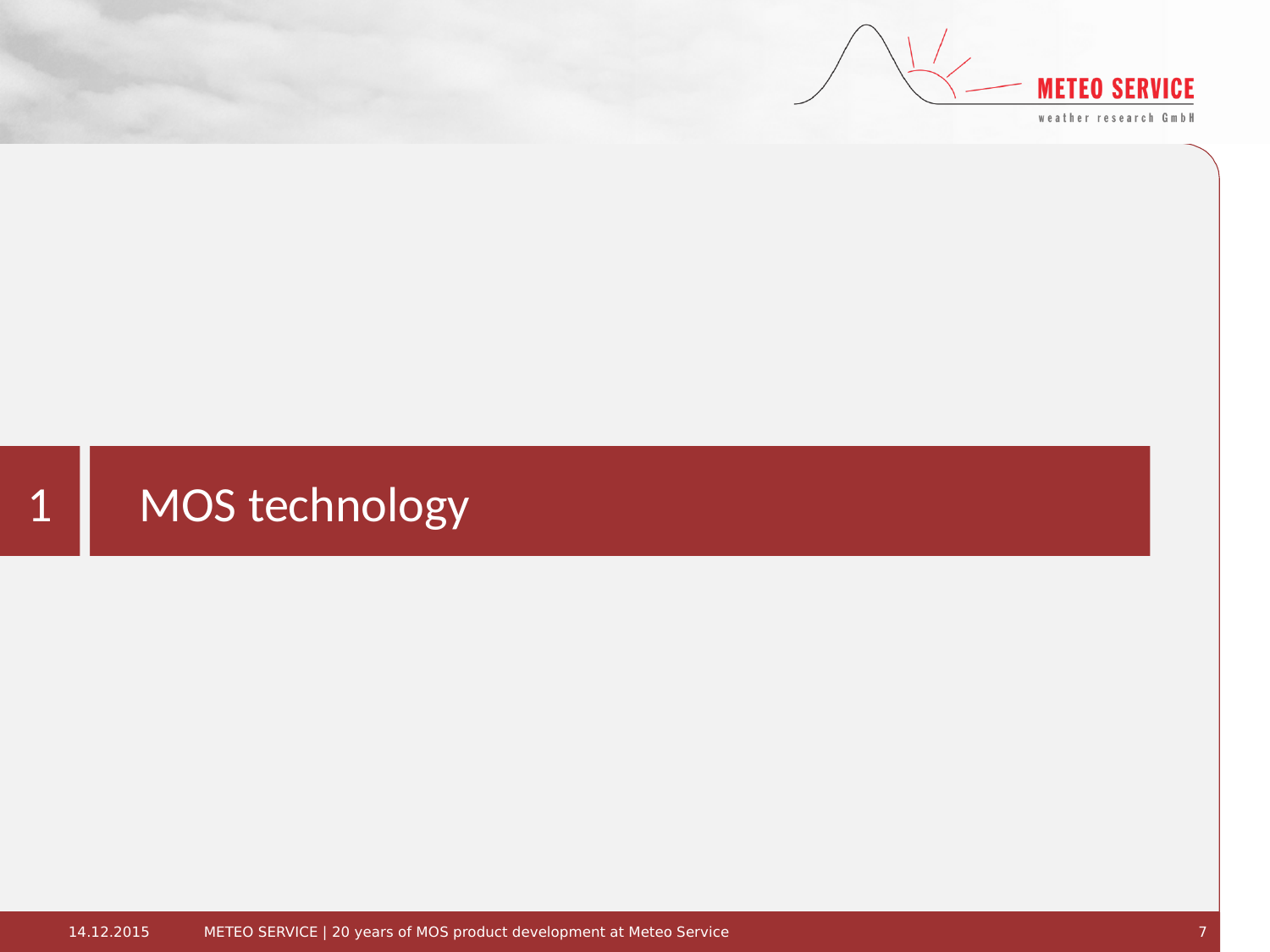

1
MOS technology

METEO SERVICE | 20 years of MOS product development at Meteo Service

7